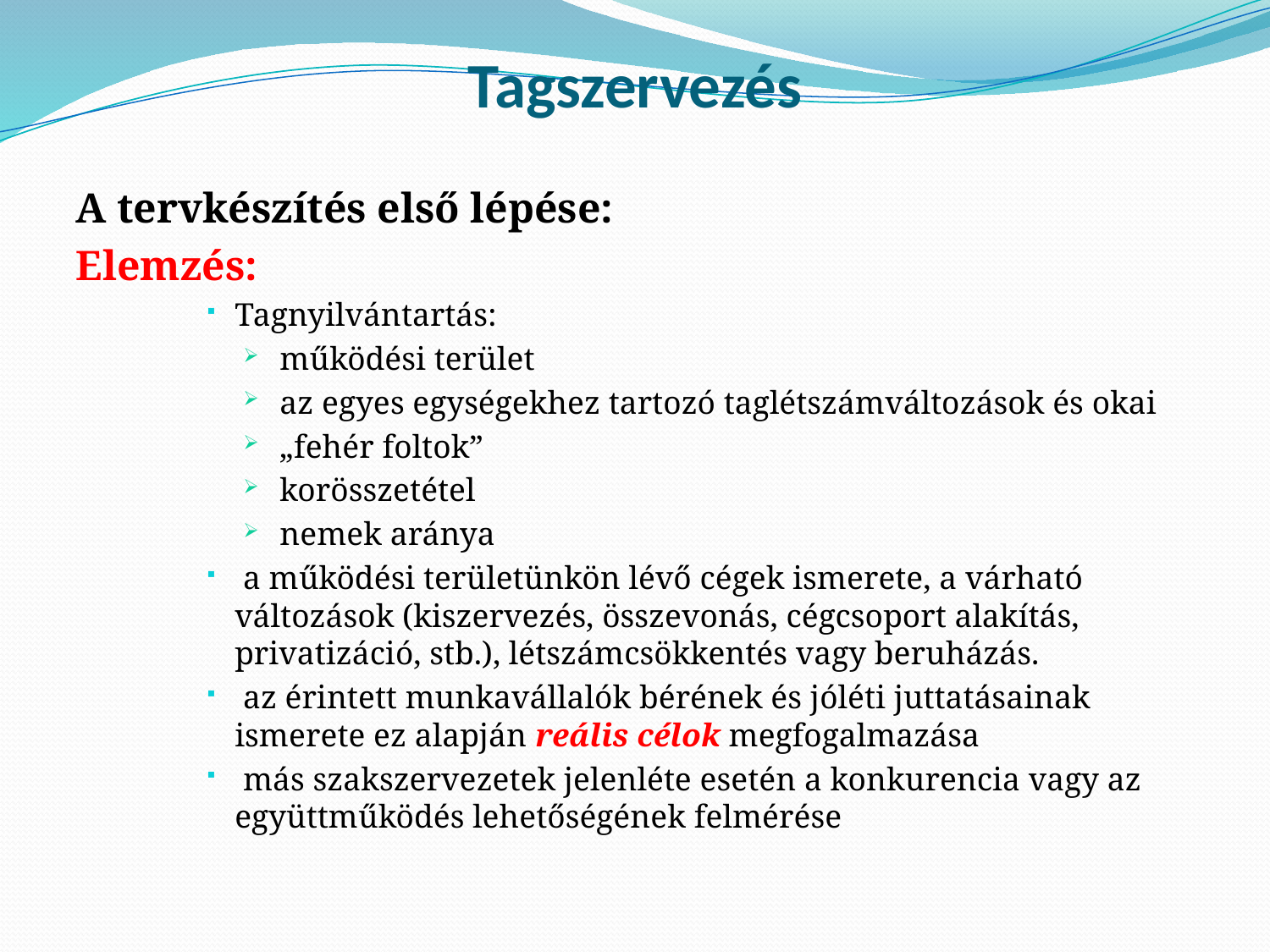

# Tagszervezés
A tervkészítés első lépése:
Elemzés:
Tagnyilvántartás:
 működési terület
 az egyes egységekhez tartozó taglétszámváltozások és okai
 „fehér foltok”
 korösszetétel
 nemek aránya
 a működési területünkön lévő cégek ismerete, a várható változások (kiszervezés, összevonás, cégcsoport alakítás, privatizáció, stb.), létszámcsökkentés vagy beruházás.
 az érintett munkavállalók bérének és jóléti juttatásainak ismerete ez alapján reális célok megfogalmazása
 más szakszervezetek jelenléte esetén a konkurencia vagy az együttműködés lehetőségének felmérése